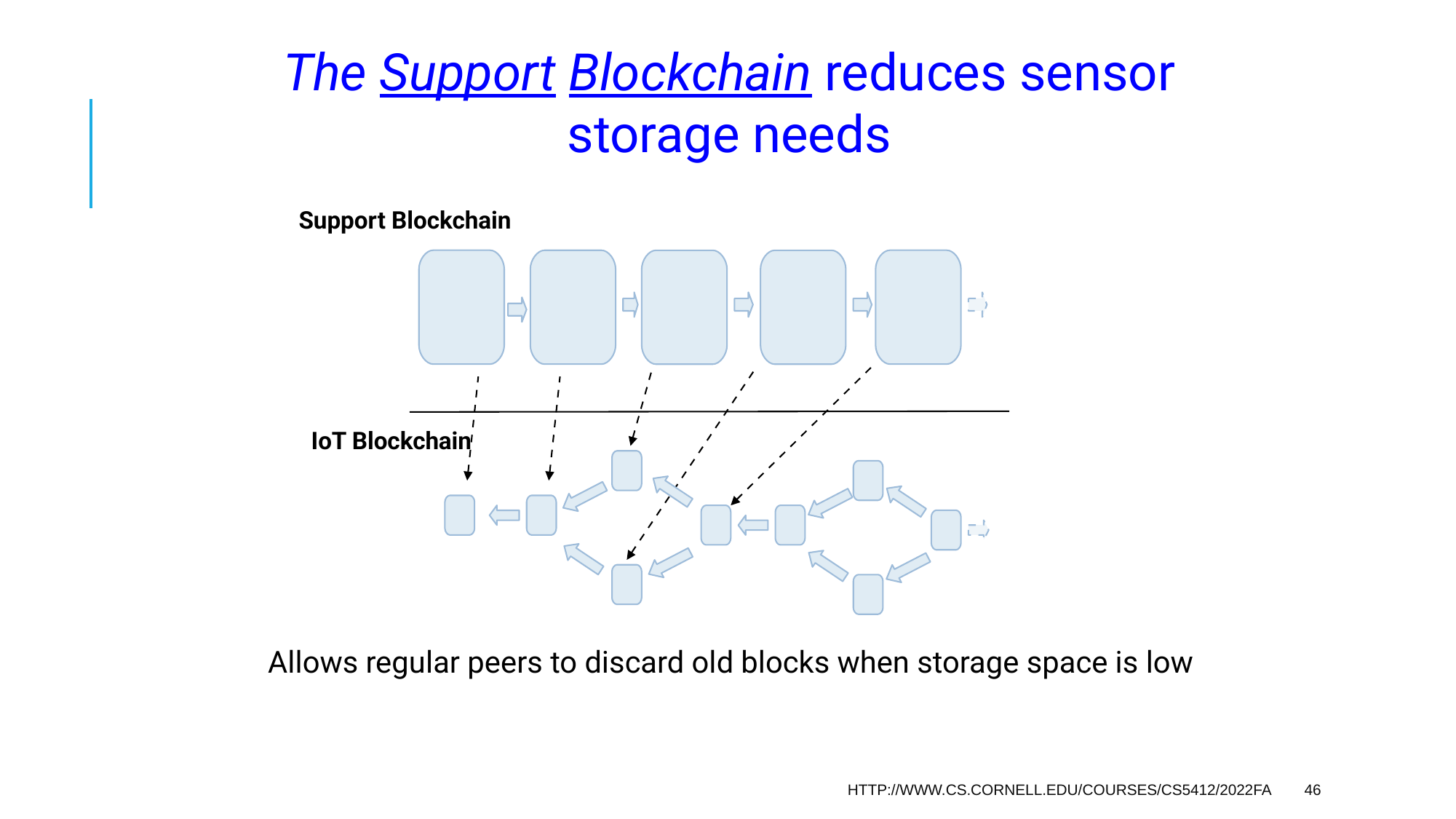

The Support Blockchain reduces sensor storage needs
Support Blockchain

IoT Blockchain
Allows regular peers to discard old blocks when storage space is low
http://www.cs.cornell.edu/courses/cs5412/2022fa
46